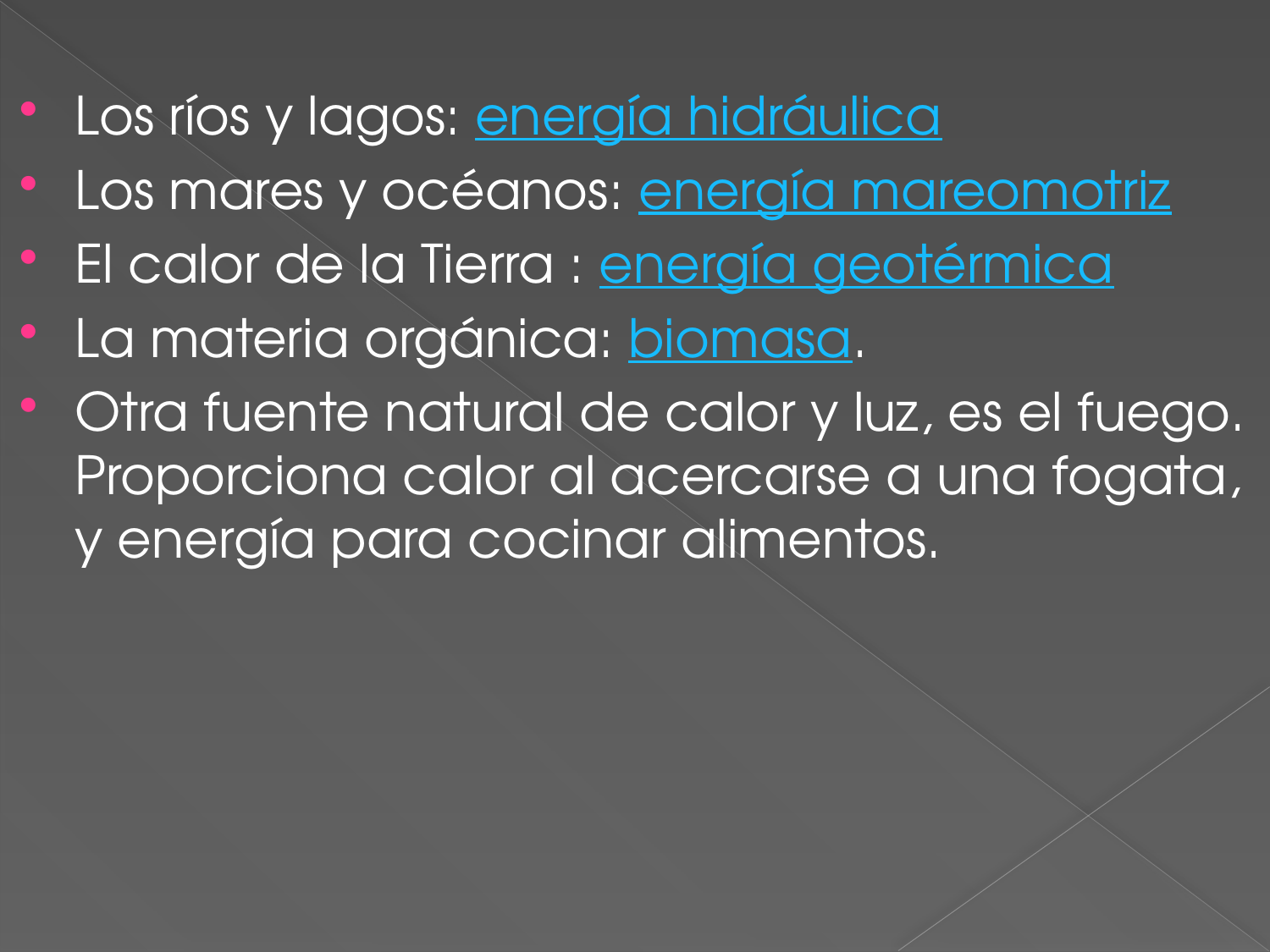

Los ríos y lagos: energía hidráulica
Los mares y océanos: energía mareomotriz
El calor de la Tierra : energía geotérmica
La materia orgánica: biomasa.
Otra fuente natural de calor y luz, es el fuego. Proporciona calor al acercarse a una fogata, y energía para cocinar alimentos.